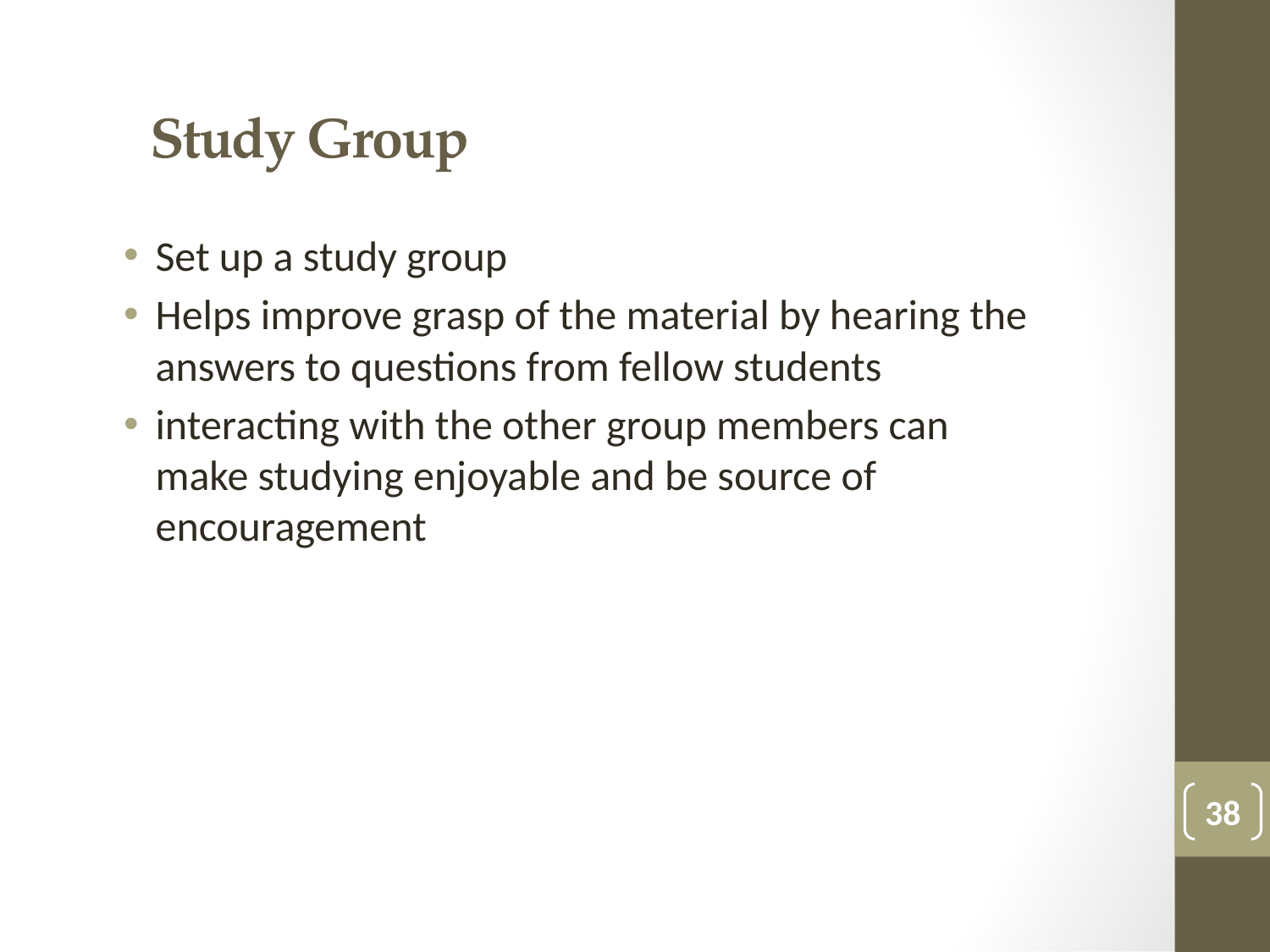

# Study Group
Set up a study group
Helps improve grasp of the material by hearing the answers to questions from fellow students
interacting with the other group members can make studying enjoyable and be source of encouragement

38